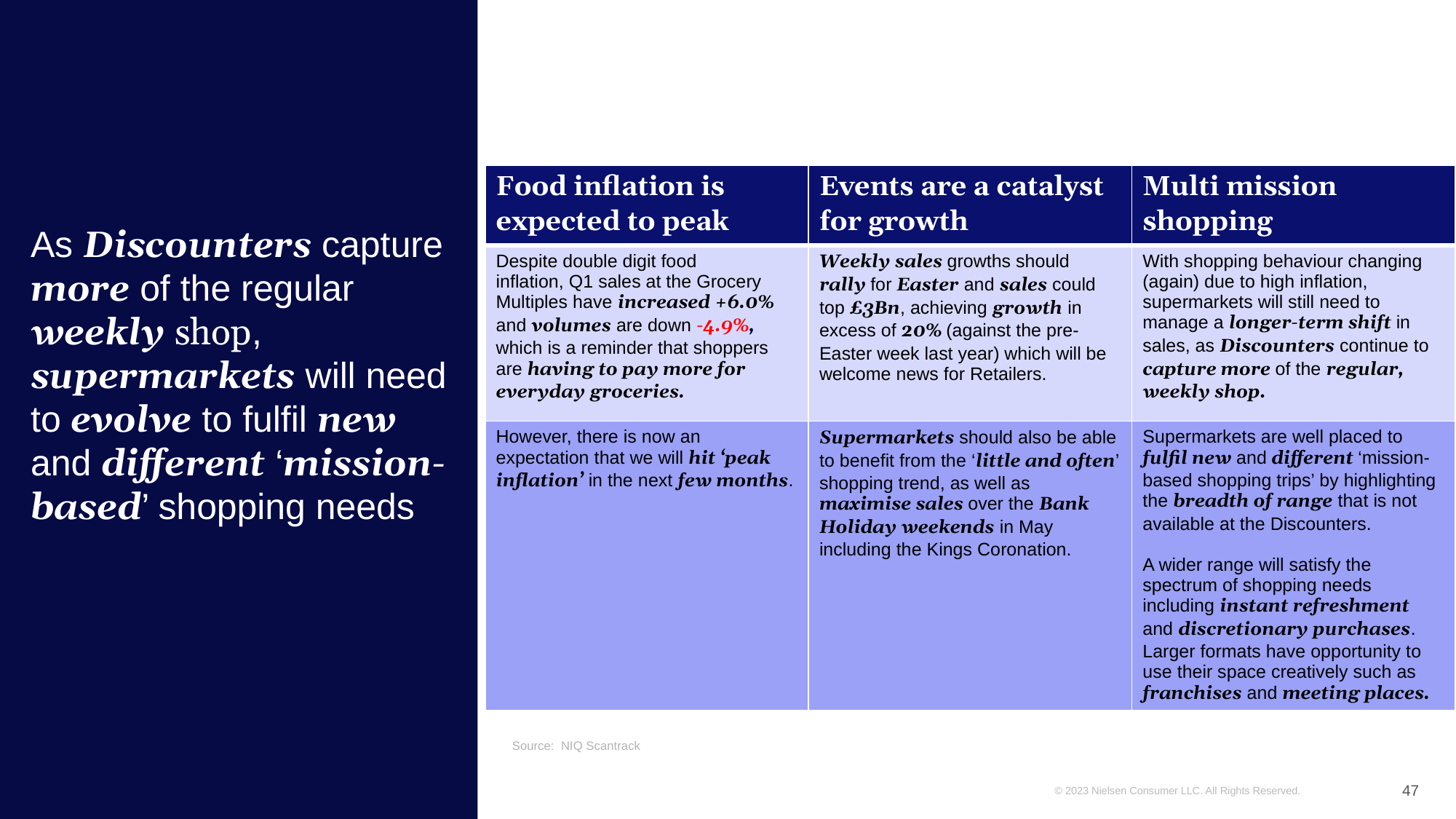

| Food inflation is expected to peak | Events are a catalyst for growth | Multi mission shopping |
| --- | --- | --- |
| Despite double digit food inflation, Q1 sales at the Grocery Multiples have increased +6.0% and volumes are down -4.9%, which is a reminder that shoppers are having to pay more for everyday groceries. | Weekly sales growths should rally for Easter and sales could top £3Bn, achieving growth in excess of 20% (against the pre-Easter week last year) which will be welcome news for Retailers. | With shopping behaviour changing (again) due to high inflation, supermarkets will still need to manage a longer-term shift in sales, as Discounters continue to capture more of the regular, weekly shop. |
| However, there is now an expectation that we will hit ‘peak inflation’ in the next few months. | Supermarkets should also be able to benefit from the ‘little and often’ shopping trend, as well as maximise sales over the Bank Holiday weekends in May including the Kings Coronation. | Supermarkets are well placed to fulfil new and different ‘mission-based shopping trips’ by highlighting the breadth of range that is not available at the Discounters. A wider range will satisfy the spectrum of shopping needs including instant refreshment and discretionary purchases. Larger formats have opportunity to use their space creatively such as franchises and meeting places. |

# As Discounters capture more of the regular weekly shop, supermarkets will need to evolve to fulfil new and different ‘mission-based’ shopping needs
Source:  NIQ Scantrack
47